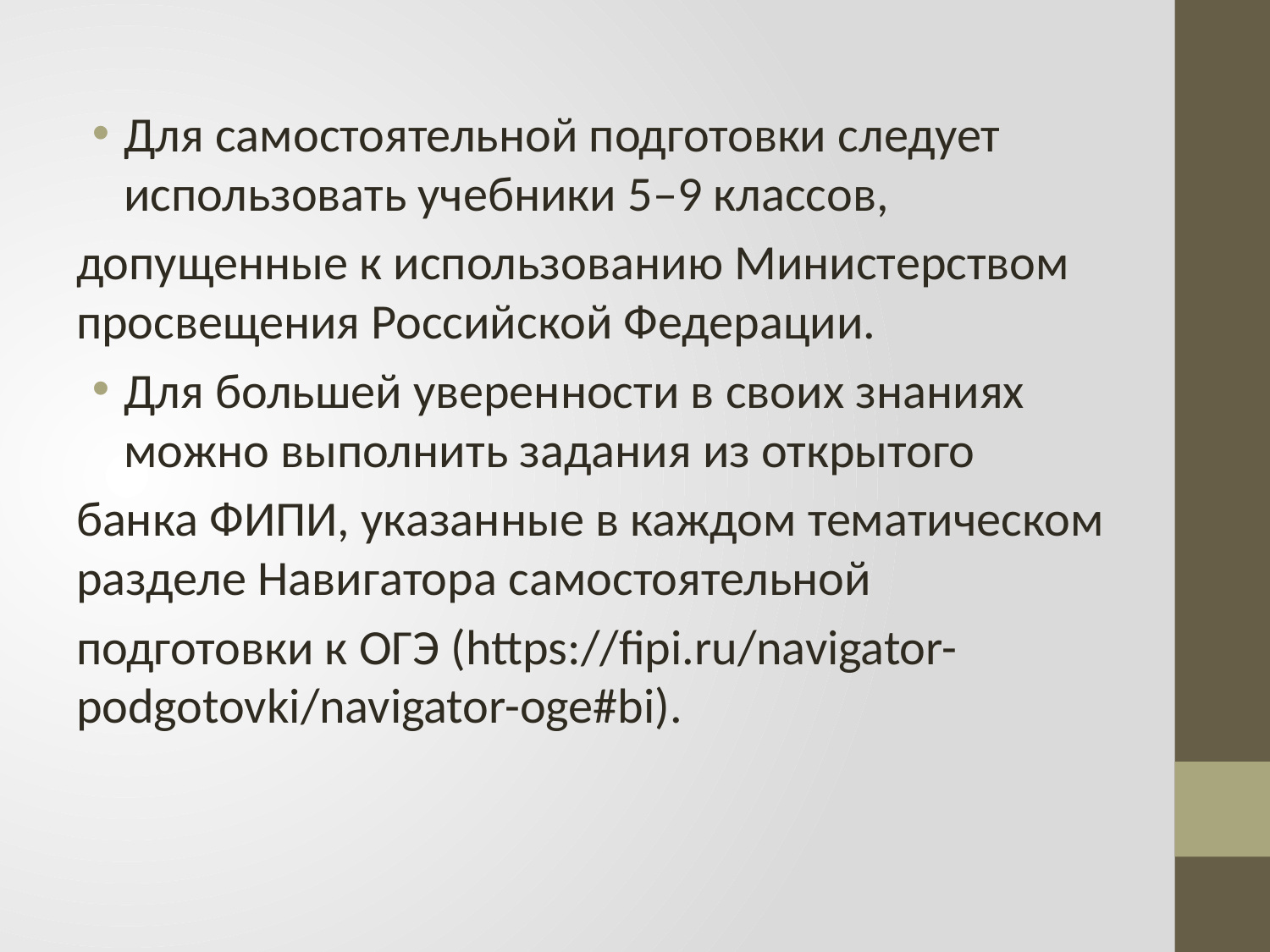

#
Для самостоятельной подготовки следует использовать учебники 5–9 классов,
допущенные к использованию Министерством просвещения Российской Федерации.
Для большей уверенности в своих знаниях можно выполнить задания из открытого
банка ФИПИ, указанные в каждом тематическом разделе Навигатора самостоятельной
подготовки к ОГЭ (https://fipi.ru/navigator-podgotovki/navigator-oge#bi).